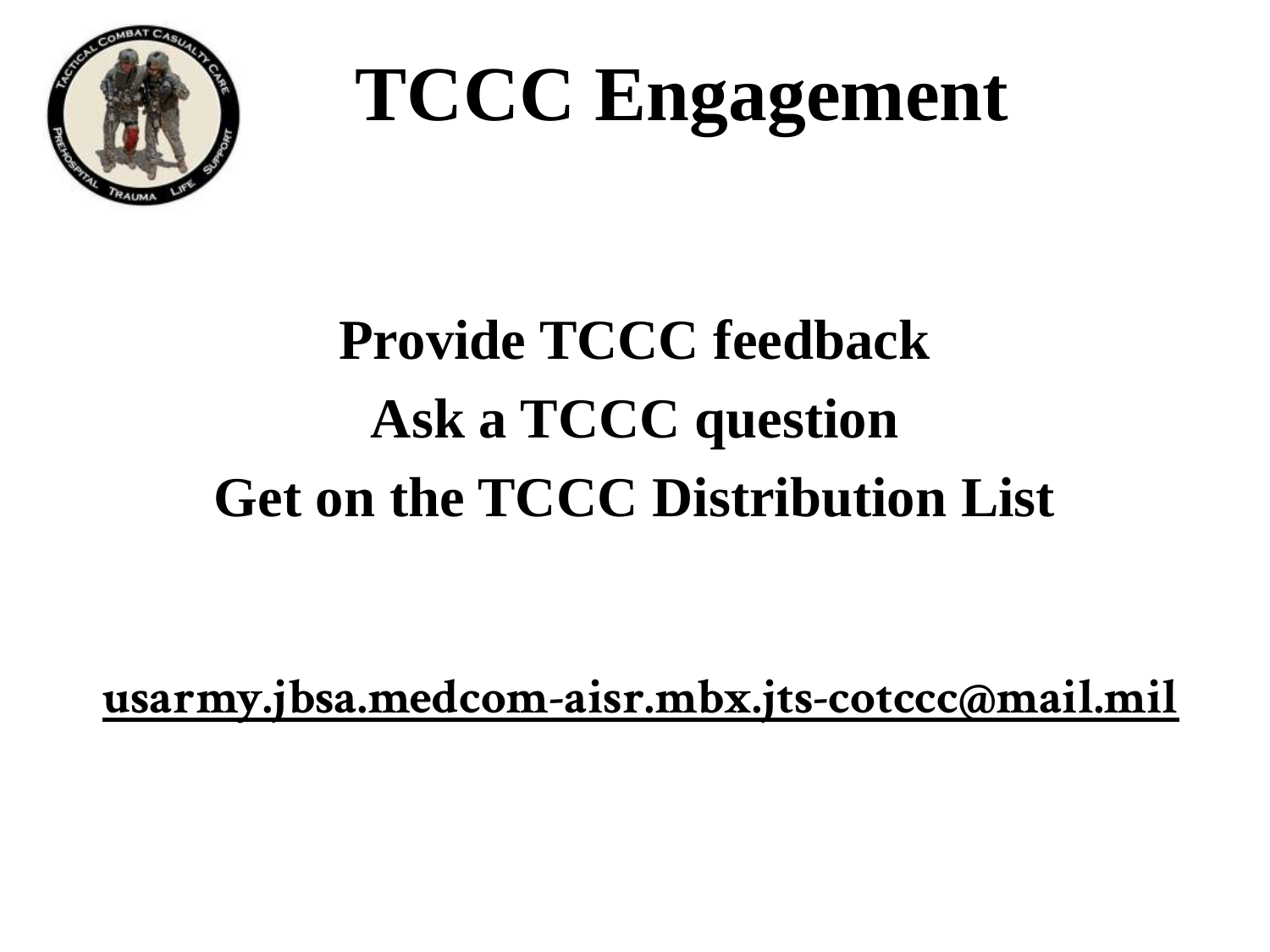

# TCCC Engagement
Provide TCCC feedback
Ask a TCCC question
Get on the TCCC Distribution List
usarmy.jbsa.medcom-aisr.mbx.jts-cotccc@mail.mil